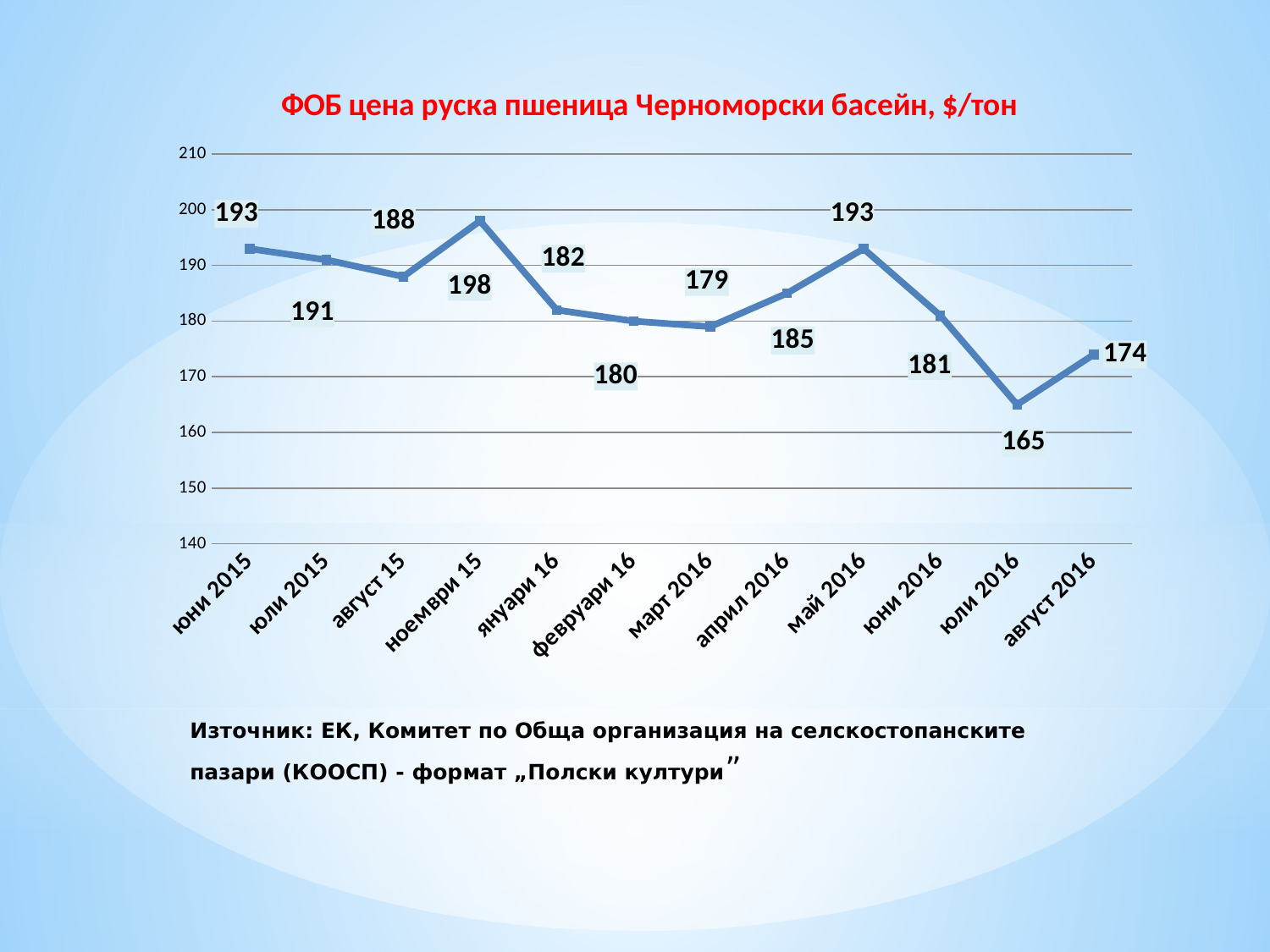

### Chart: ФОБ цена руска пшеница Чeрноморски басейн, $/тон

| Category |  |
|---|---|
| юни 2015 | 193.0 |
| юли 2015 | 191.0 |
| август 15 | 188.0 |
| ноември 15 | 198.0 |
| януари 16 | 182.0 |
| февруари 16 | 180.0 |
| март 2016 | 179.0 |
| април 2016 | 185.0 |
| май 2016 | 193.0 |
| юни 2016 | 181.0 |
| юли 2016 | 165.0 |
| август 2016 | 174.0 |
Източник: ЕК, Комитет по Обща организация на селскостопанските пазари (КООСП) - формат „Полски култури”